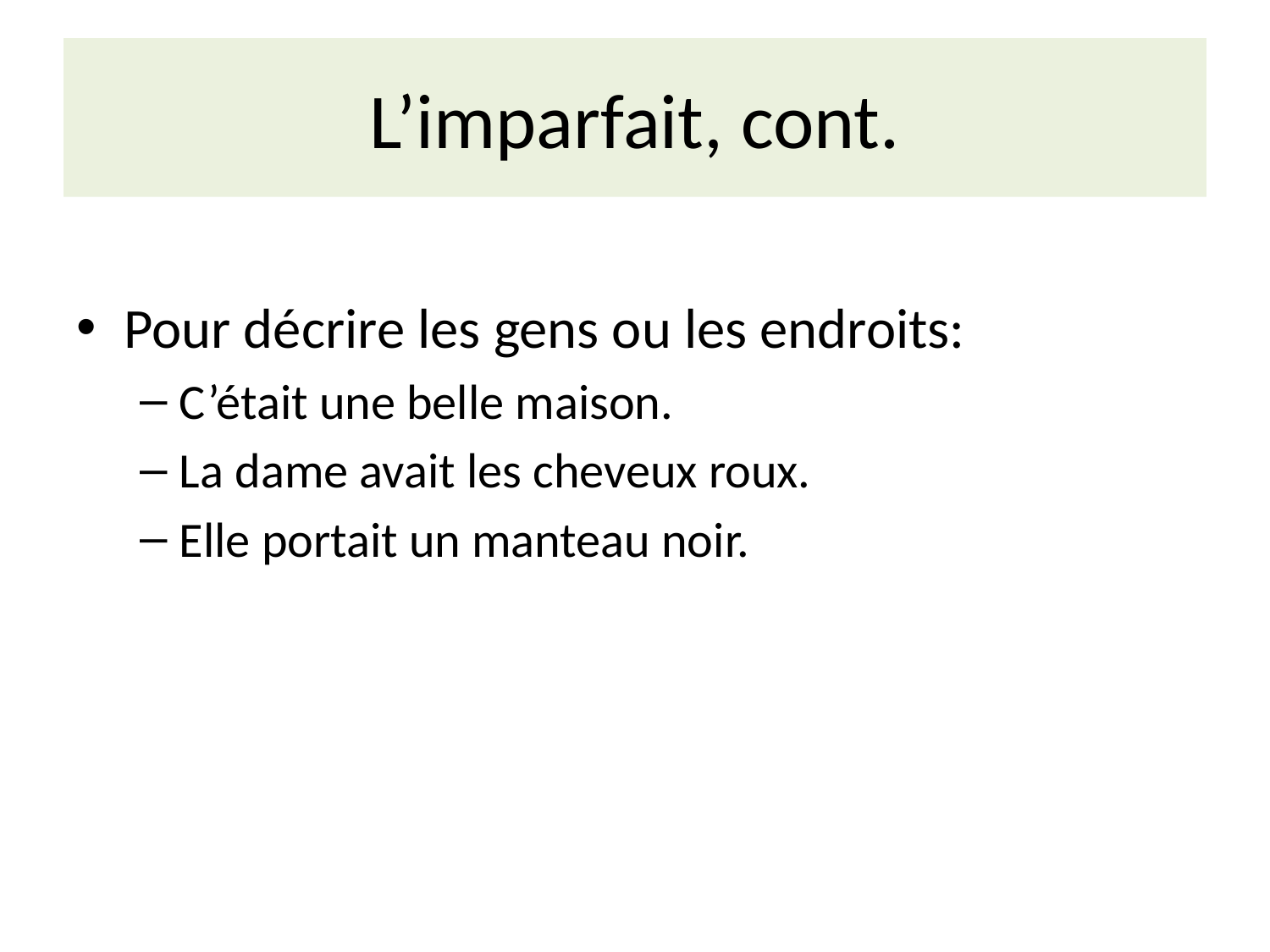

# L’imparfait, cont.
Pour décrire les gens ou les endroits:
C’était une belle maison.
La dame avait les cheveux roux.
Elle portait un manteau noir.